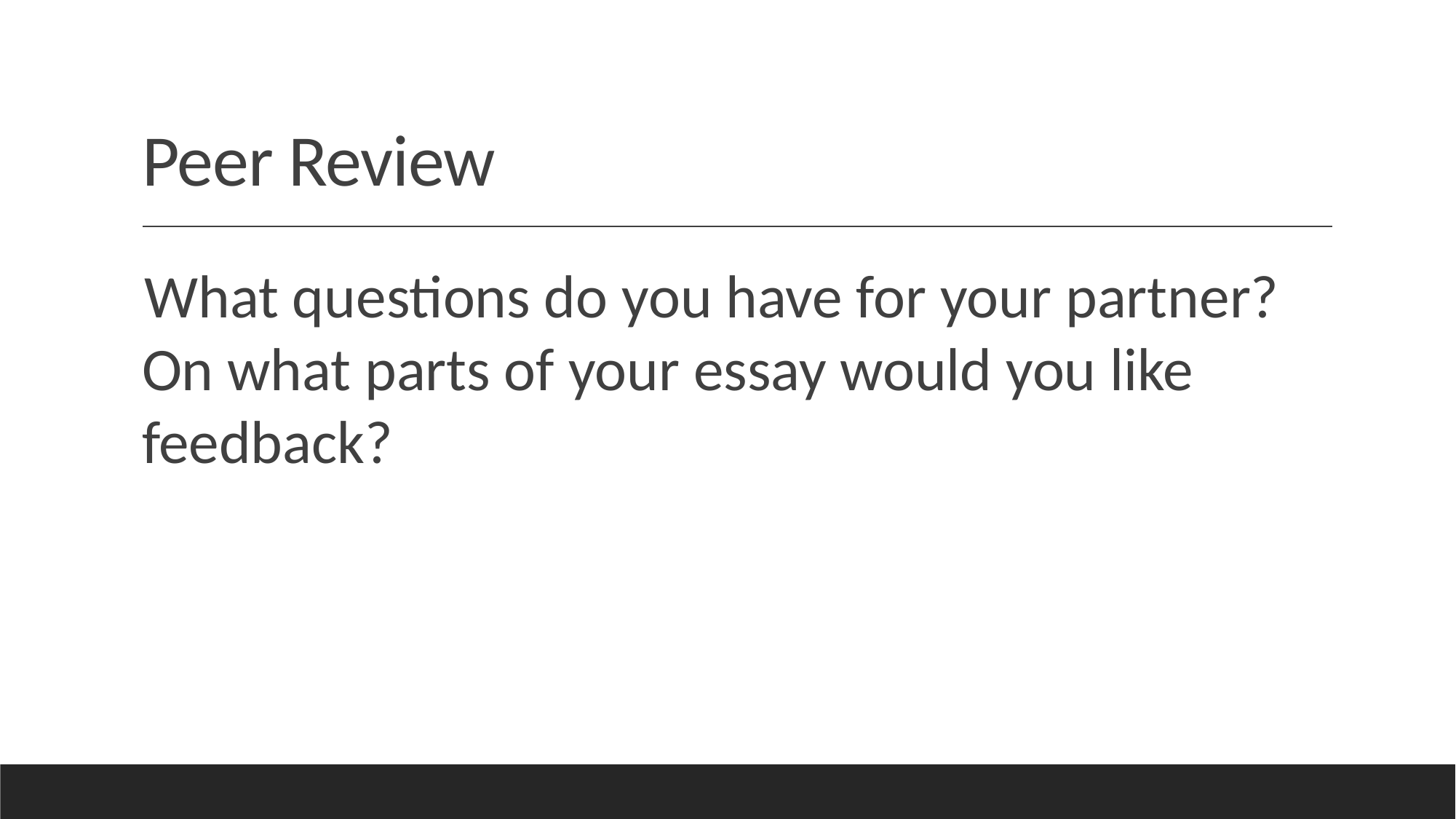

# Peer Review
What questions do you have for your partner? On what parts of your essay would you like feedback?